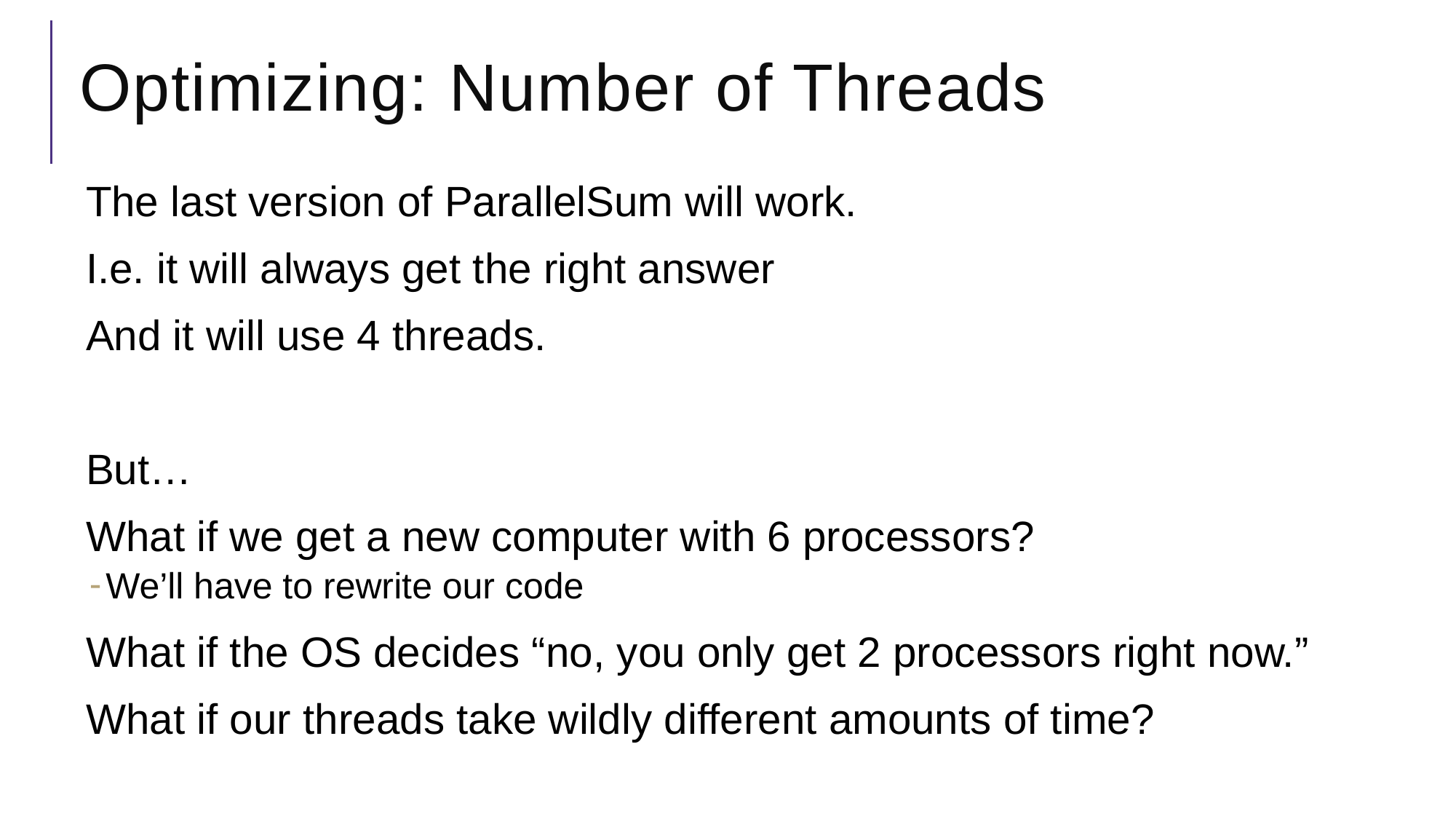

# Optimizing: Number of Threads
The last version of ParallelSum will work.
I.e. it will always get the right answer
And it will use 4 threads.

But…
What if we get a new computer with 6 processors?
We’ll have to rewrite our code
What if the OS decides “no, you only get 2 processors right now.”
What if our threads take wildly different amounts of time?